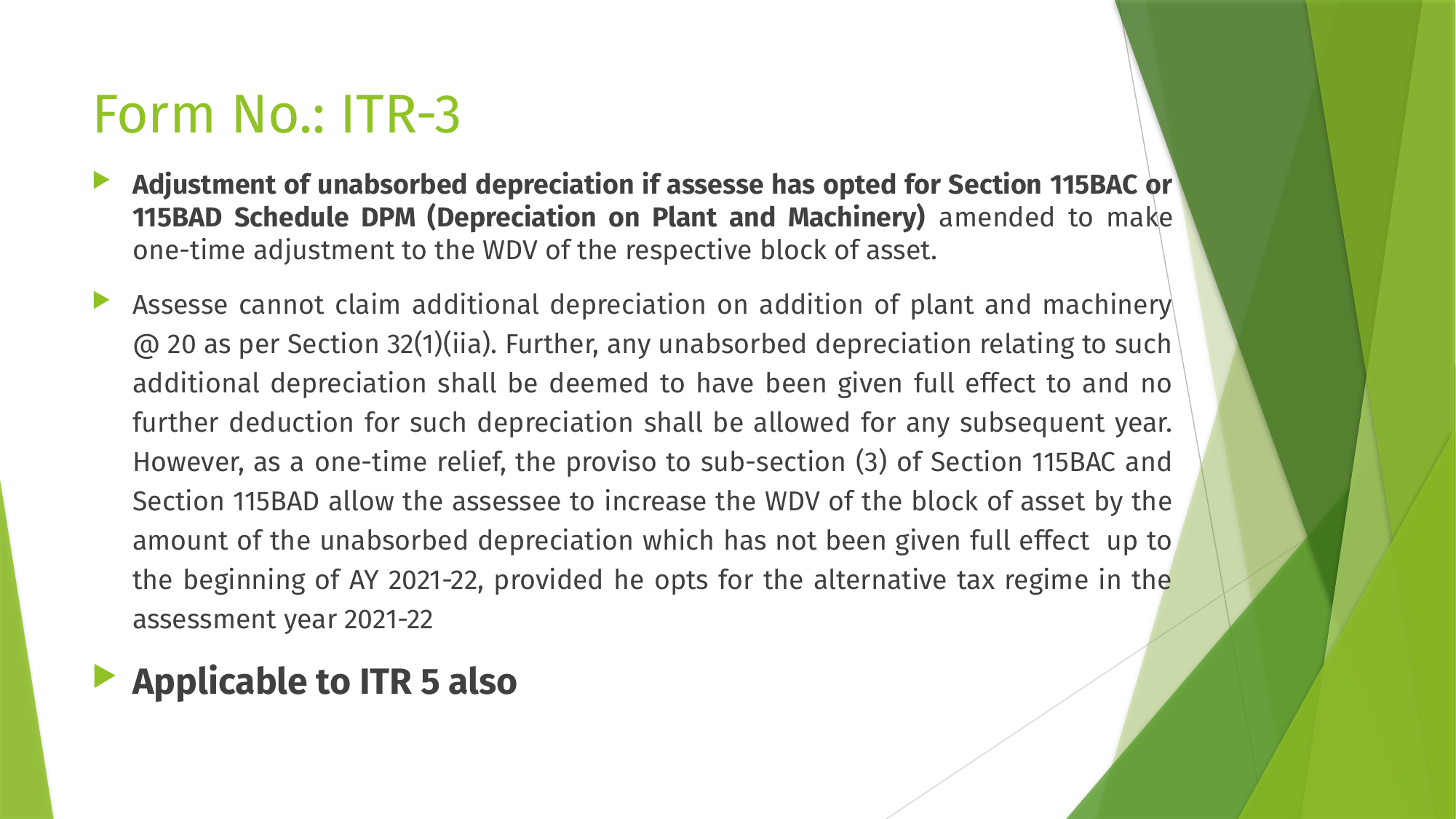

# Form No.: ITR-3
Adjustment of unabsorbed depreciation if assesse has opted for Section 115BAC or 115BAD Schedule DPM (Depreciation on Plant and Machinery) amended to make one-time adjustment to the WDV of the respective block of asset.
Assesse cannot claim additional depreciation on addition of plant and machinery @ 20 as per Section 32(1)(iia). Further, any unabsorbed depreciation relating to such additional depreciation shall be deemed to have been given full effect to and no further deduction for such depreciation shall be allowed for any subsequent year. However, as a one-time relief, the proviso to sub-section (3) of Section 115BAC and Section 115BAD allow the assessee to increase the WDV of the block of asset by the amount of the unabsorbed depreciation which has not been given full effect  up to the beginning of AY 2021-22, provided he opts for the alternative tax regime in the assessment year 2021-22
Applicable to ITR 5 also